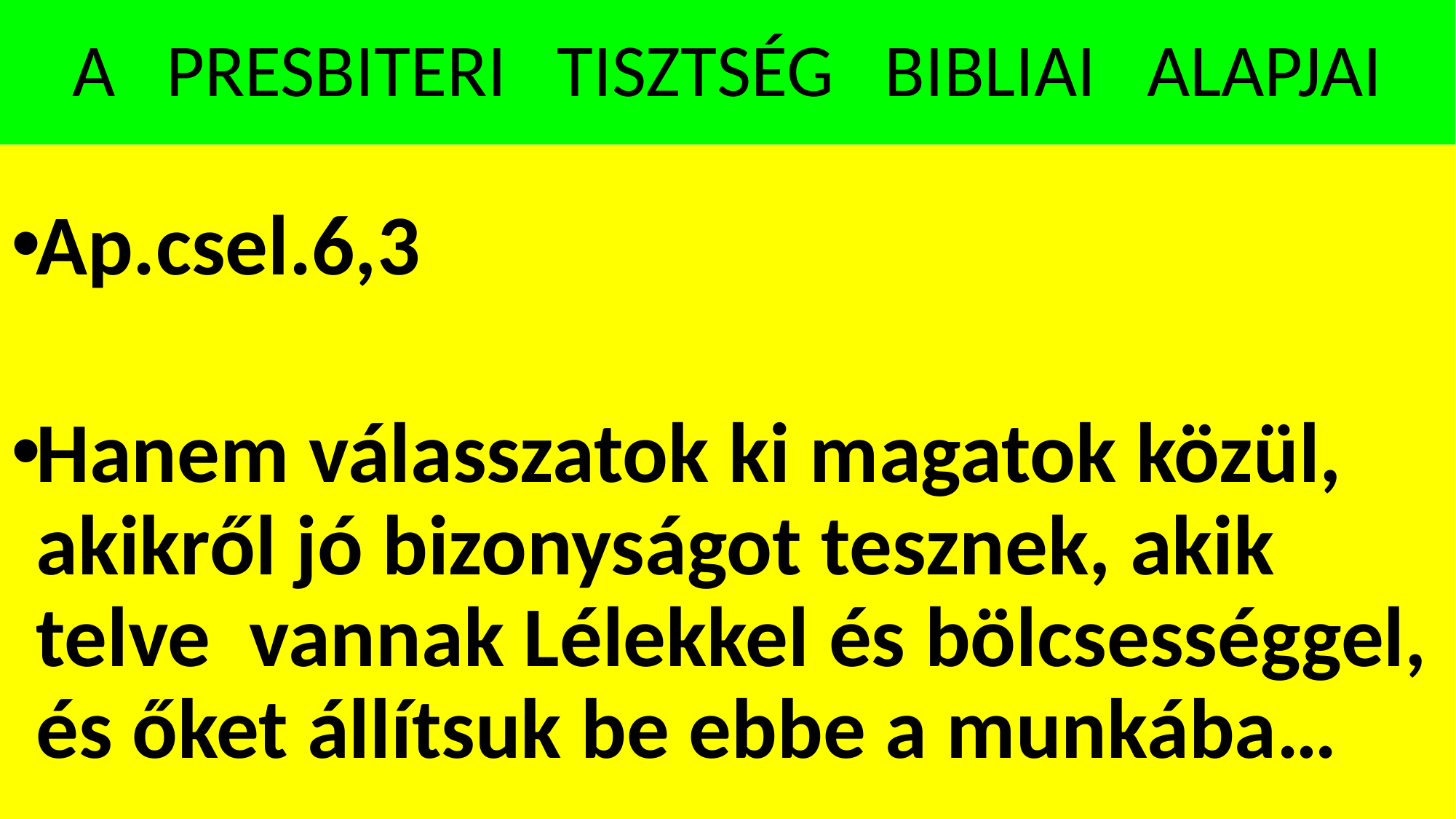

# A   PRESBITERI   TISZTSÉG   BIBLIAI   ALAPJAI

Ap.csel.6,3

Hanem válasszatok ki magatok közül, akikről jó bizonyságot tesznek, akik telve  vannak Lélekkel és bölcsességgel, és őket állítsuk be ebbe a munkába…